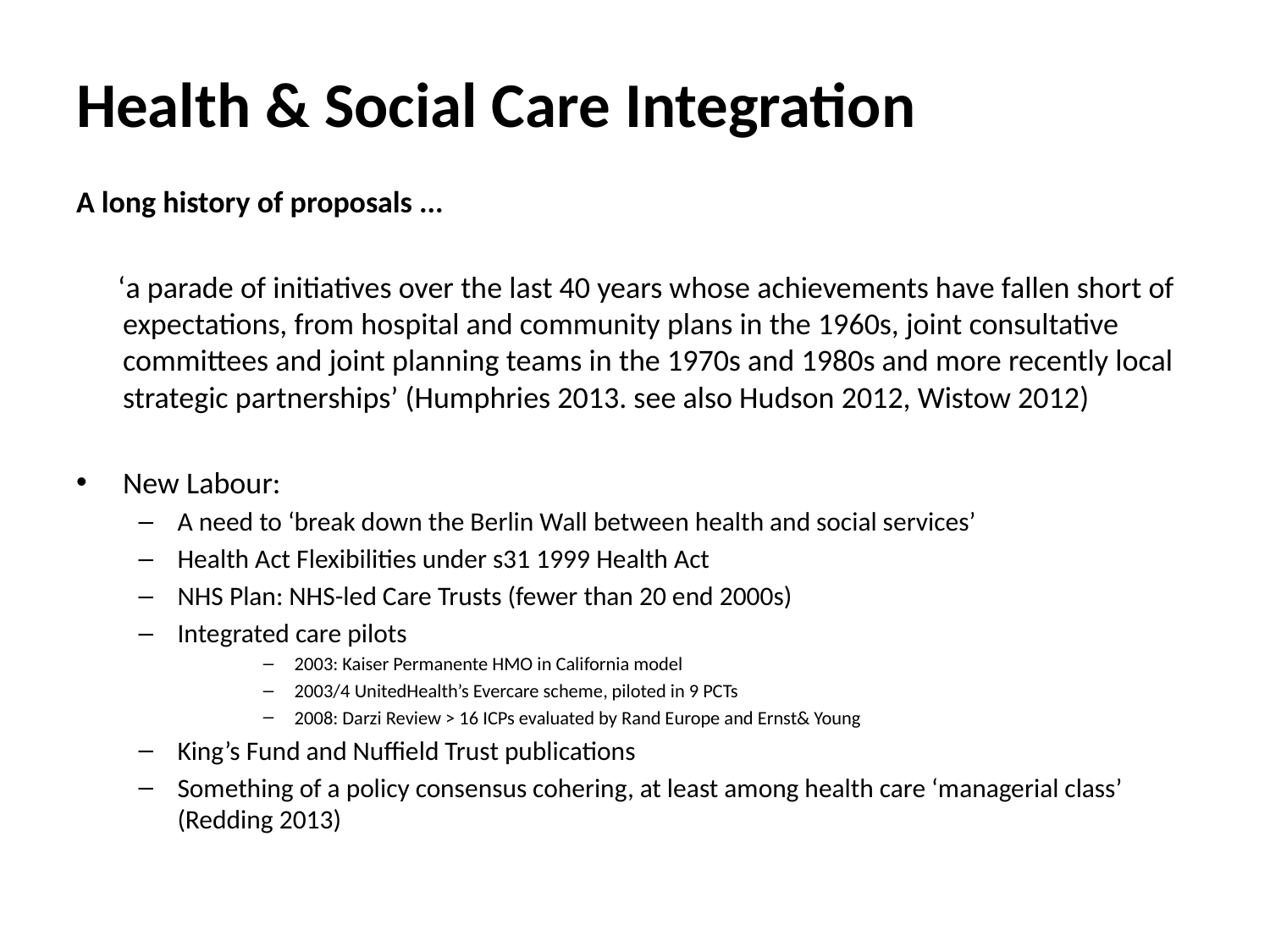

# Health & Social Care Integration
A long history of proposals ...

      ‘a parade of initiatives over the last 40 years whose achievements have fallen short of expectations, from hospital and community plans in the 1960s, joint consultative committees and joint planning teams in the 1970s and 1980s and more recently local strategic partnerships’ (Humphries 2013. see also Hudson 2012, Wistow 2012)

New Labour:
A need to ‘break down the Berlin Wall between health and social services’
Health Act Flexibilities under s31 1999 Health Act
NHS Plan: NHS-led Care Trusts (fewer than 20 end 2000s)
Integrated care pilots
2003: Kaiser Permanente HMO in California model
2003/4 UnitedHealth’s Evercare scheme, piloted in 9 PCTs
2008: Darzi Review > 16 ICPs evaluated by Rand Europe and Ernst& Young
King’s Fund and Nuffield Trust publications
Something of a policy consensus cohering, at least among health care ‘managerial class’ (Redding 2013)